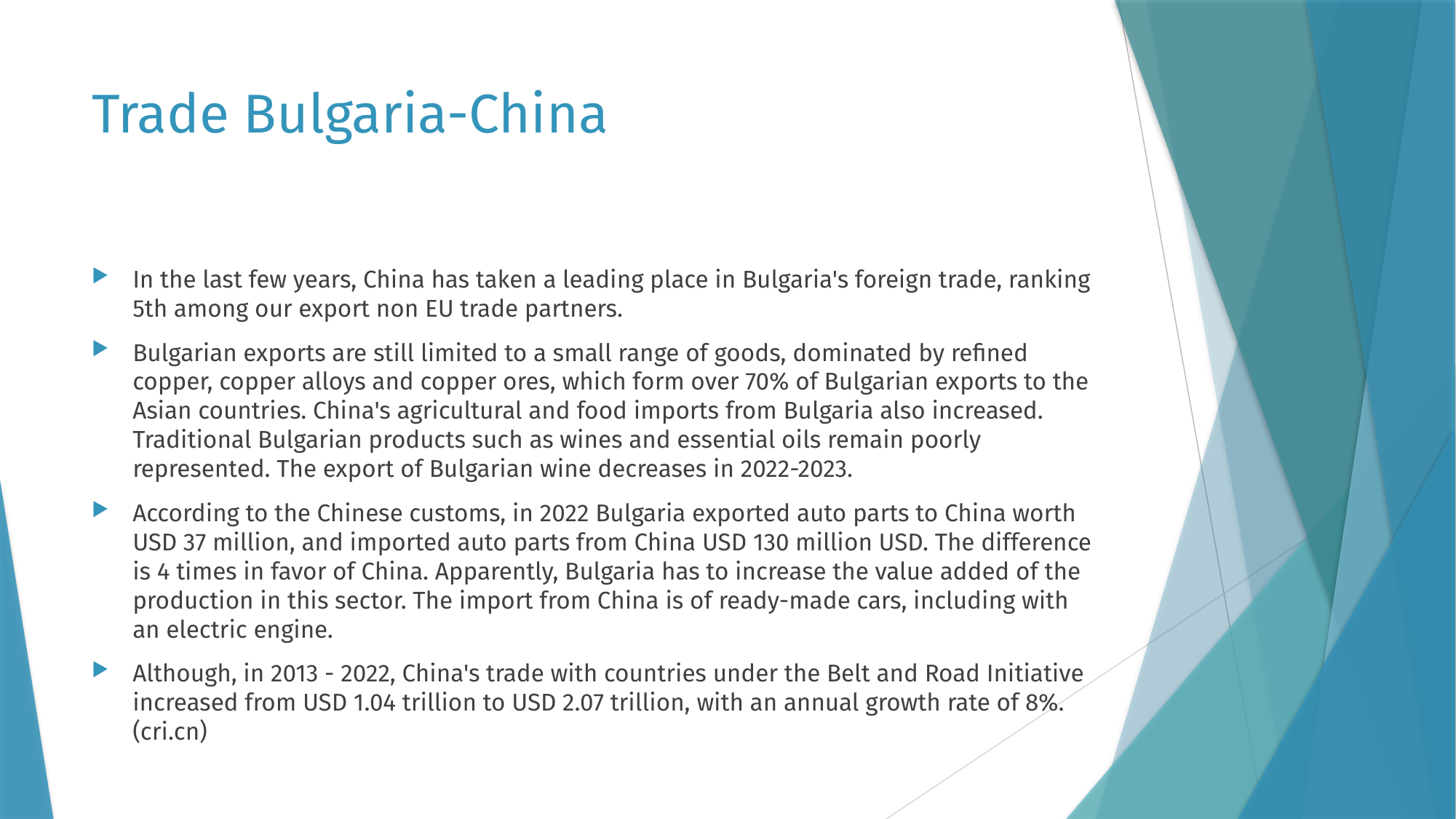

# Trade Bulgaria-China
In the last few years, China has taken a leading place in Bulgaria's foreign trade, ranking 5th among our export non EU trade partners.
Bulgarian exports are still limited to a small range of goods, dominated by refined copper, copper alloys and copper ores, which form over 70% of Bulgarian exports to the Asian countries. China's agricultural and food imports from Bulgaria also increased. Traditional Bulgarian products such as wines and essential oils remain poorly represented. The export of Bulgarian wine decreases in 2022-2023.
According to the Chinese customs, in 2022 Bulgaria exported auto parts to China worth USD 37 million, and imported auto parts from China USD 130 million USD. The difference is 4 times in favor of China. Apparently, Bulgaria has to increase the value added of the production in this sector. The import from China is of ready-made cars, including with an electric engine.
Although, in 2013 - 2022, China's trade with countries under the Belt and Road Initiative increased from USD 1.04 trillion to USD 2.07 trillion, with an annual growth rate of 8%. (cri.cn)